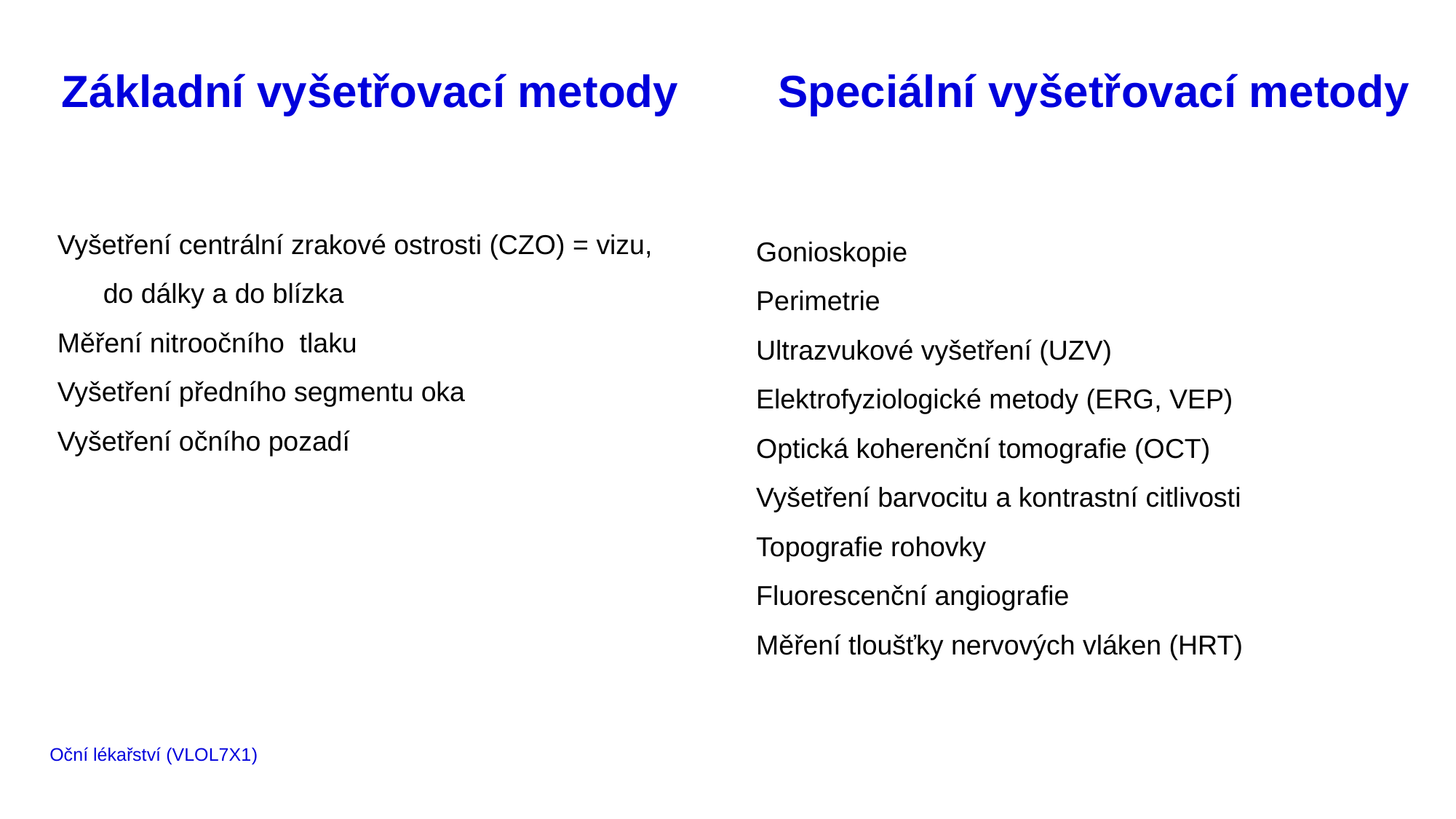

# Základní vyšetřovací metody        Speciální vyšetřovací metody
Vyšetření centrální zrakové ostrosti (CZO) = vizu, do dálky a do blízka
Měření nitroočního  tlaku
Vyšetření předního segmentu oka
Vyšetření očního pozadí

Gonioskopie
Perimetrie
Ultrazvukové vyšetření (UZV)
Elektrofyziologické metody (ERG, VEP)
Optická koherenční tomografie (OCT)
Vyšetření barvocitu a kontrastní citlivosti
Topografie rohovky
Fluorescenční angiografie
Měření tloušťky nervových vláken (HRT)

Oční lékařství (VLOL7X1)